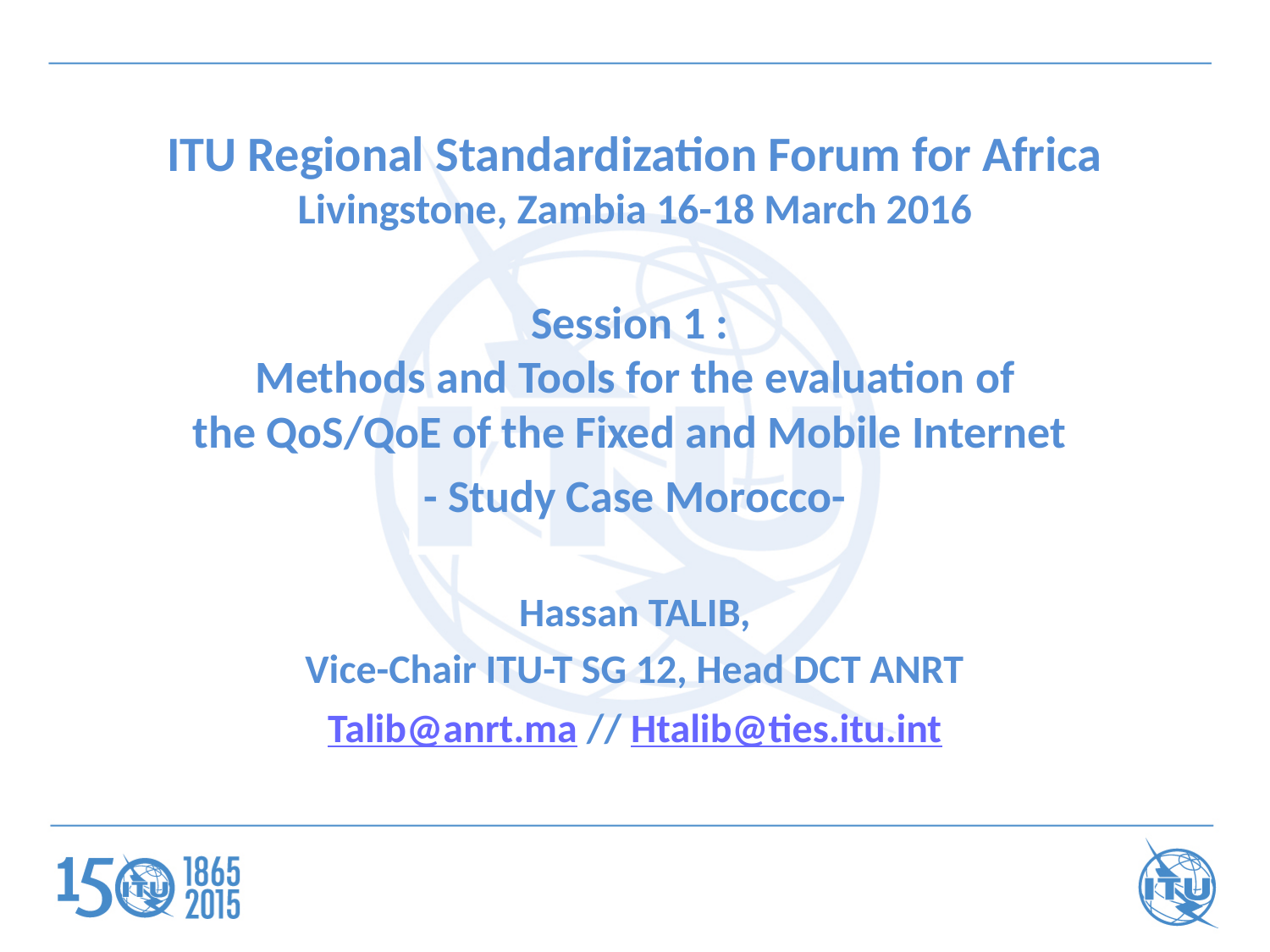

# ITU Regional Standardization Forum for Africa Livingstone, Zambia 16-18 March 2016
Session 1 : 
Methods and Tools for the evaluation of the QoS/QoE of the Fixed and Mobile Internet
- Study Case Morocco-

Hassan TALIB,
Vice-Chair ITU-T SG 12, Head DCT ANRT
Talib@anrt.ma // Htalib@ties.itu.int